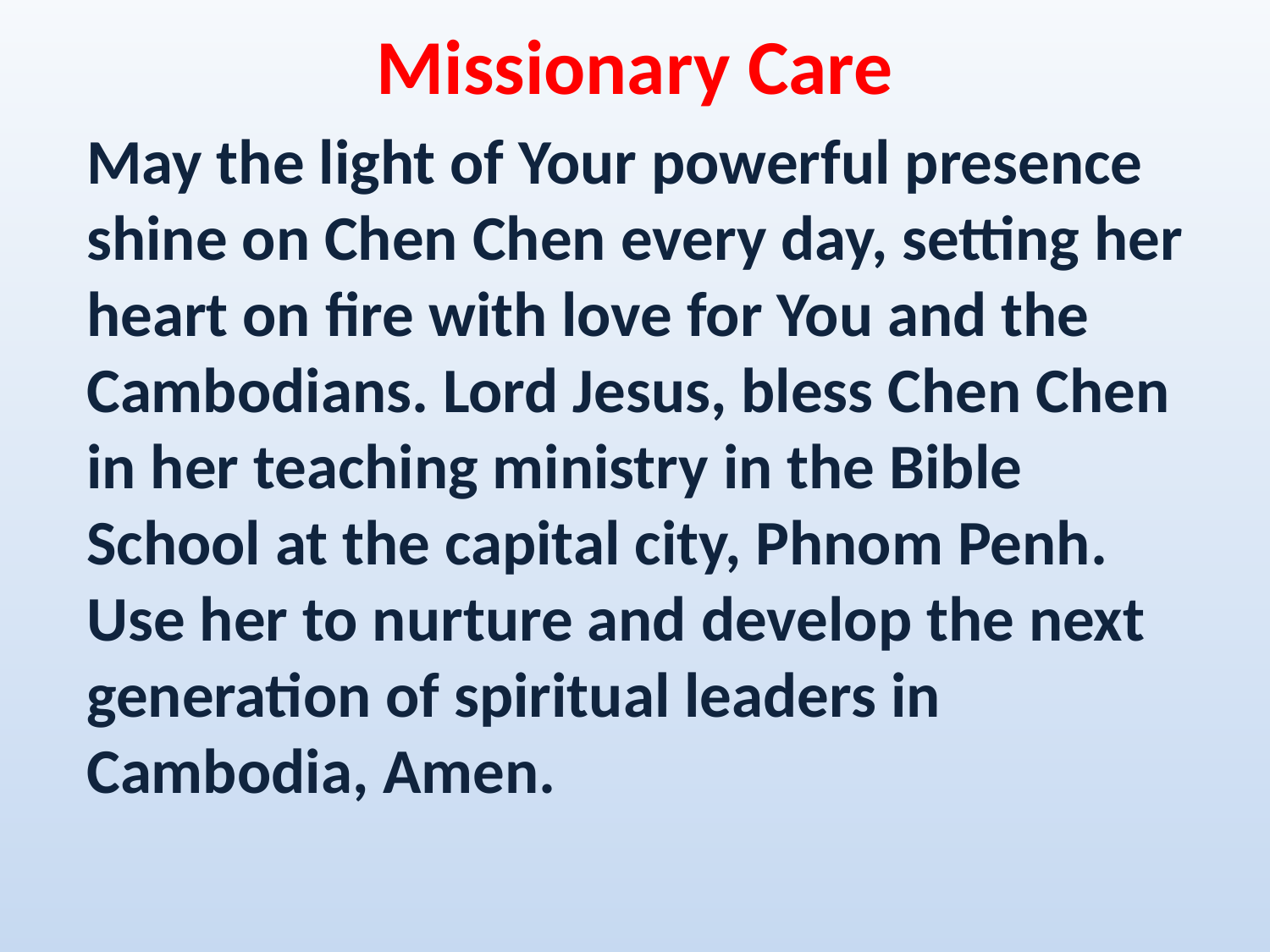

Missionary Care
May the light of Your powerful presence shine on Chen Chen every day, setting her heart on fire with love for You and the Cambodians. Lord Jesus, bless Chen Chen in her teaching ministry in the Bible School at the capital city, Phnom Penh. Use her to nurture and develop the next generation of spiritual leaders in Cambodia, Amen.